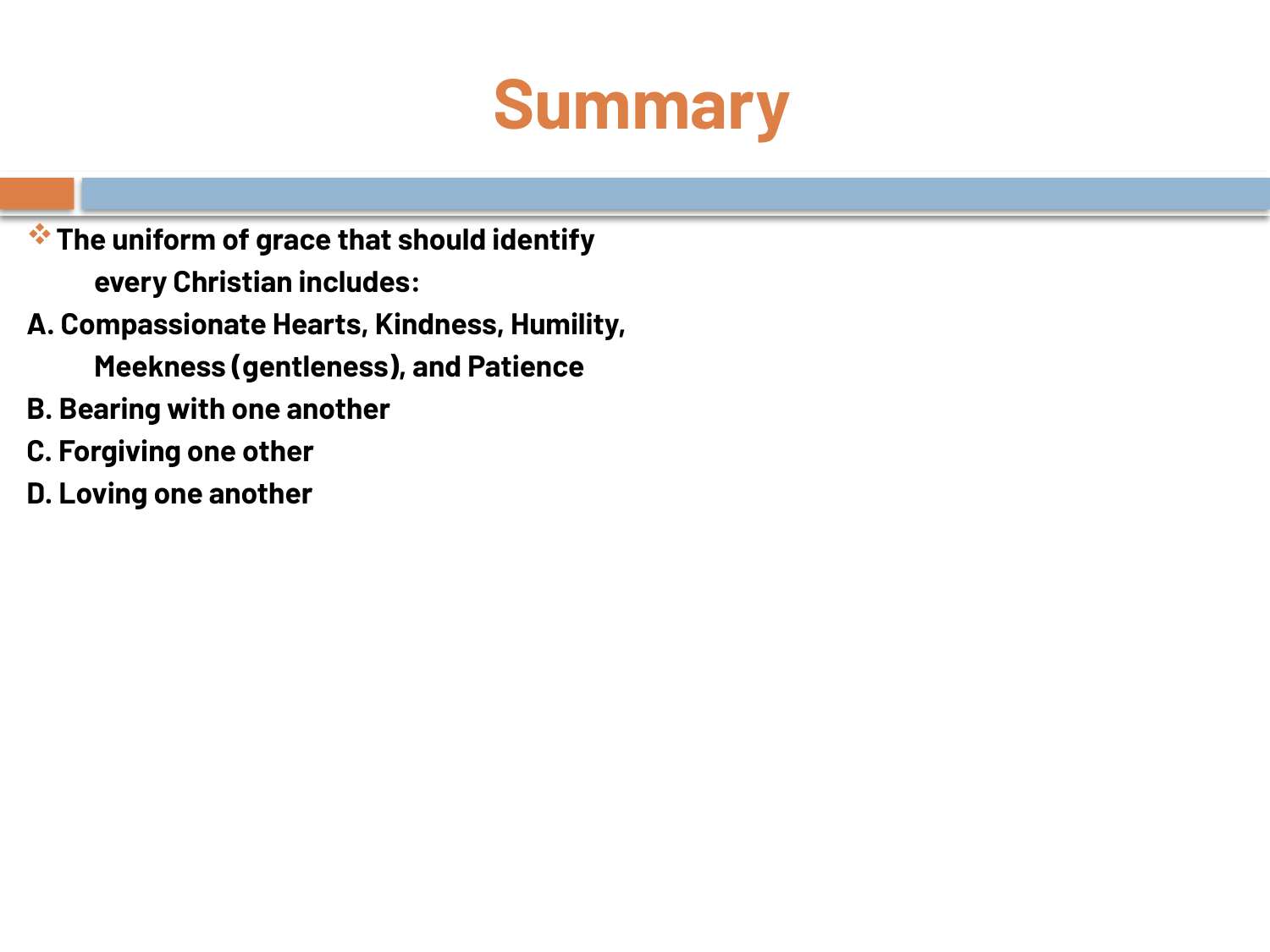

# Summary
 The uniform of grace that should identify
	every Christian includes:
A. Compassionate Hearts, Kindness, Humility,
	Meekness (gentleness), and Patience
B. Bearing with one another
C. Forgiving one other
D. Loving one another